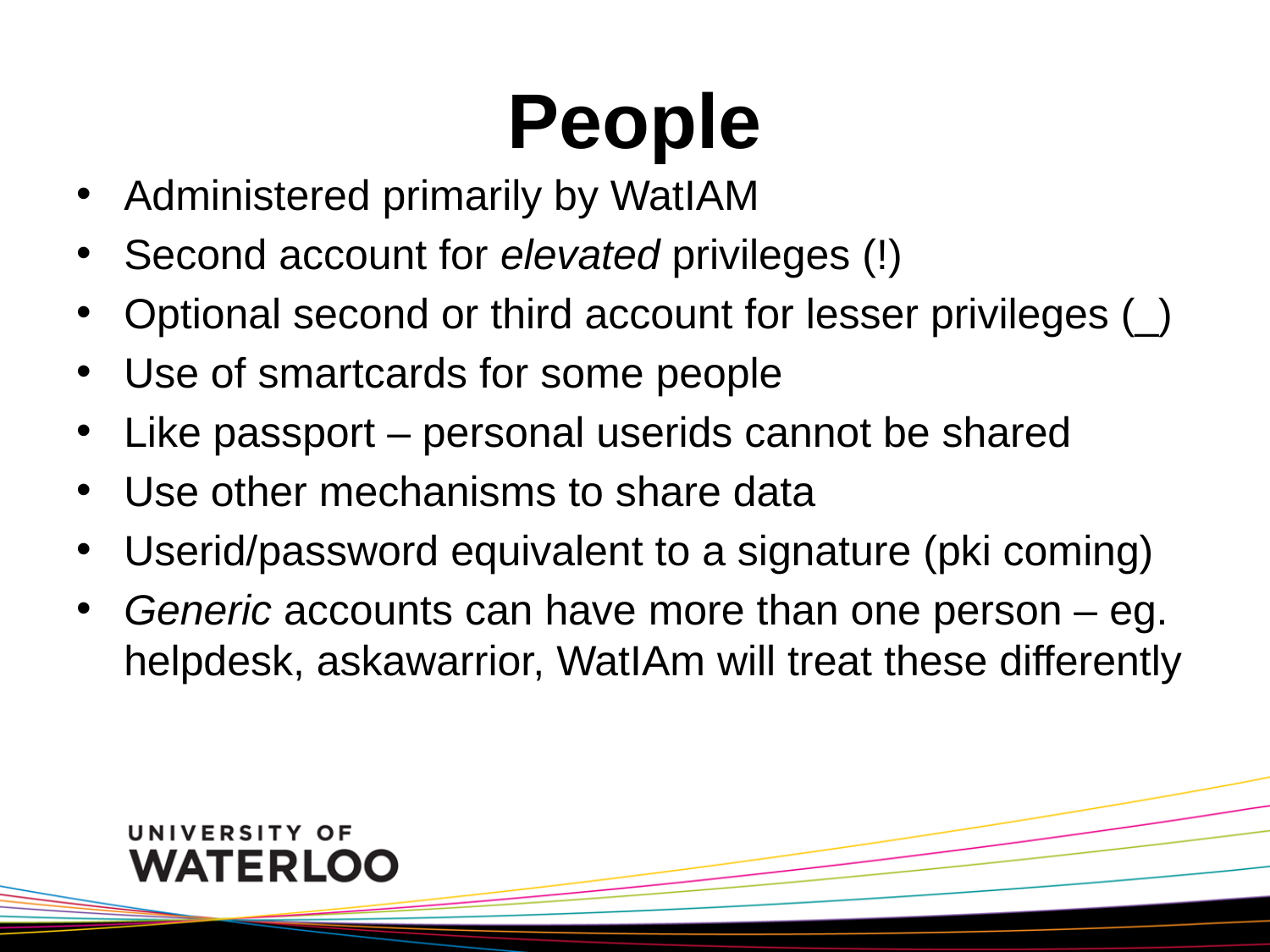

# People
Administered primarily by WatIAM
Second account for elevated privileges (!)
Optional second or third account for lesser privileges (_)
Use of smartcards for some people
Like passport – personal userids cannot be shared
Use other mechanisms to share data
Userid/password equivalent to a signature (pki coming)
Generic accounts can have more than one person – eg. helpdesk, askawarrior, WatIAm will treat these differently